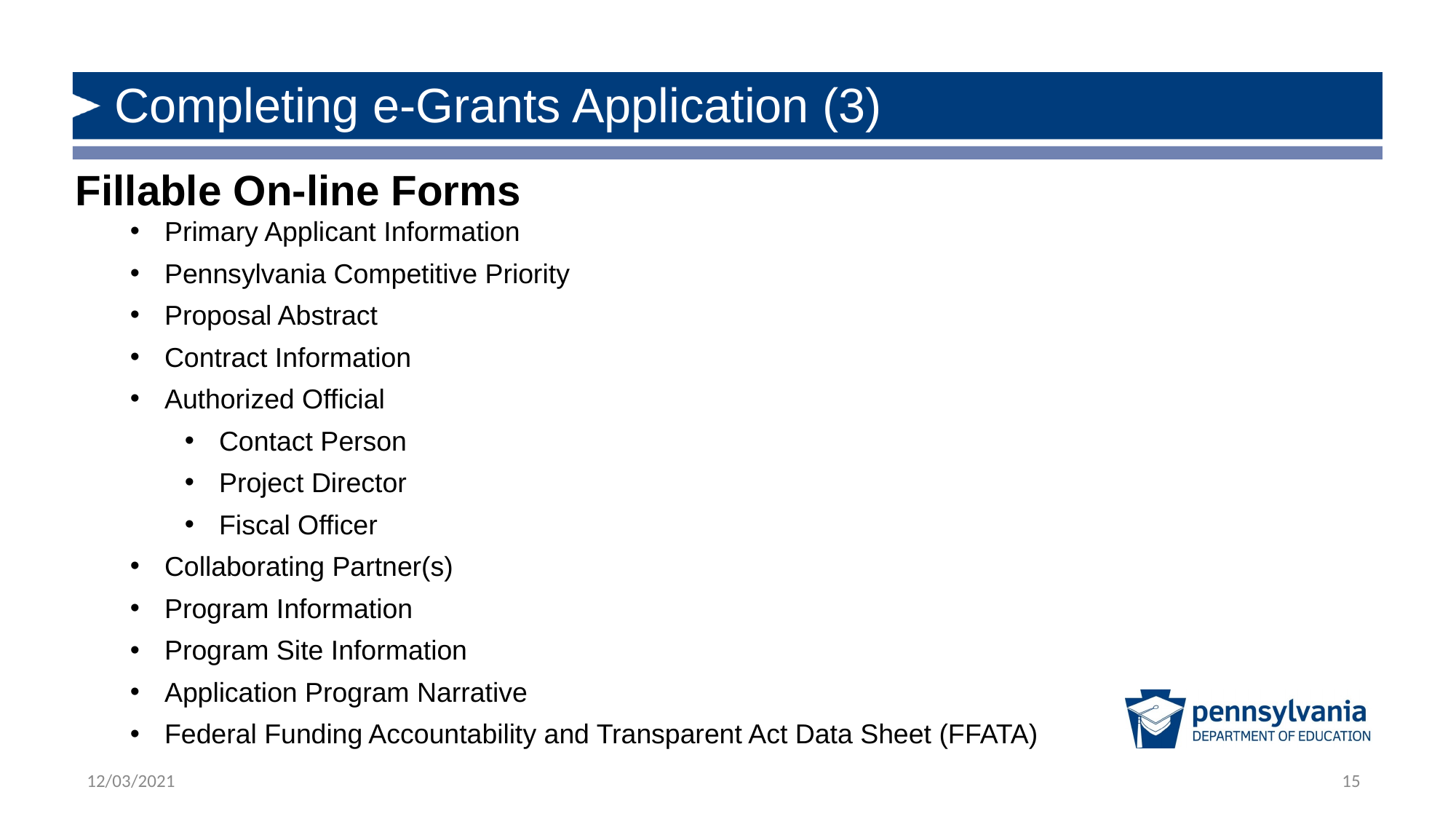

# Completing e-Grants Application (3)
Fillable On-line Forms
Primary Applicant Information
Pennsylvania Competitive Priority
Proposal Abstract
Contract Information
Authorized Official
Contact Person
Project Director
Fiscal Officer
Collaborating Partner(s)
Program Information
Program Site Information
Application Program Narrative
Federal Funding Accountability and Transparent Act Data Sheet (FFATA)
15
12/03/2021